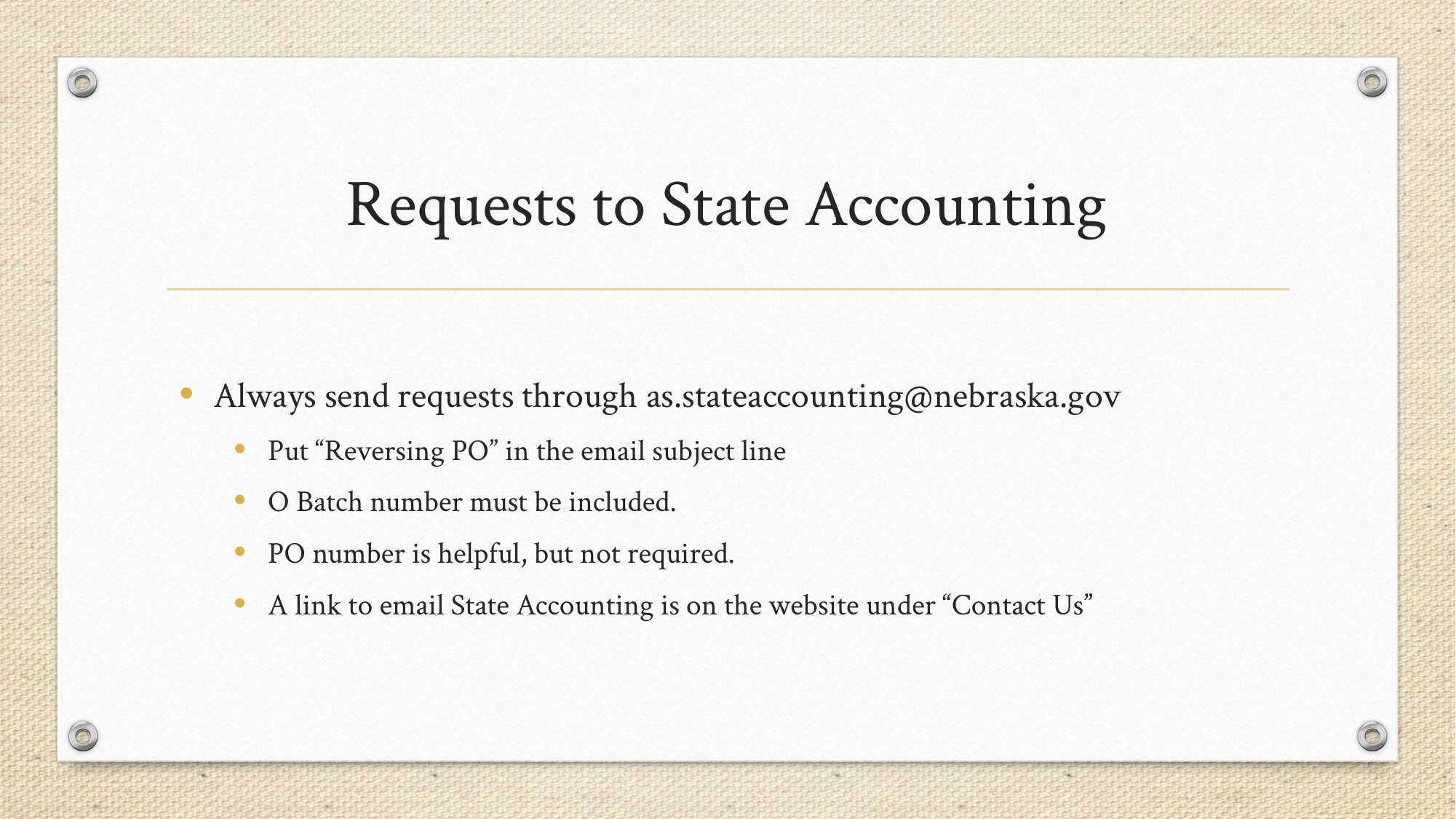

Requests to State Accounting
#

Always send requests through as.stateaccounting@nebraska.gov
Put “Reversing PO” in the email subject line
O Batch number must be included.
PO number is helpful, but not required.
A link to email State Accounting is on the website under “Contact Us”